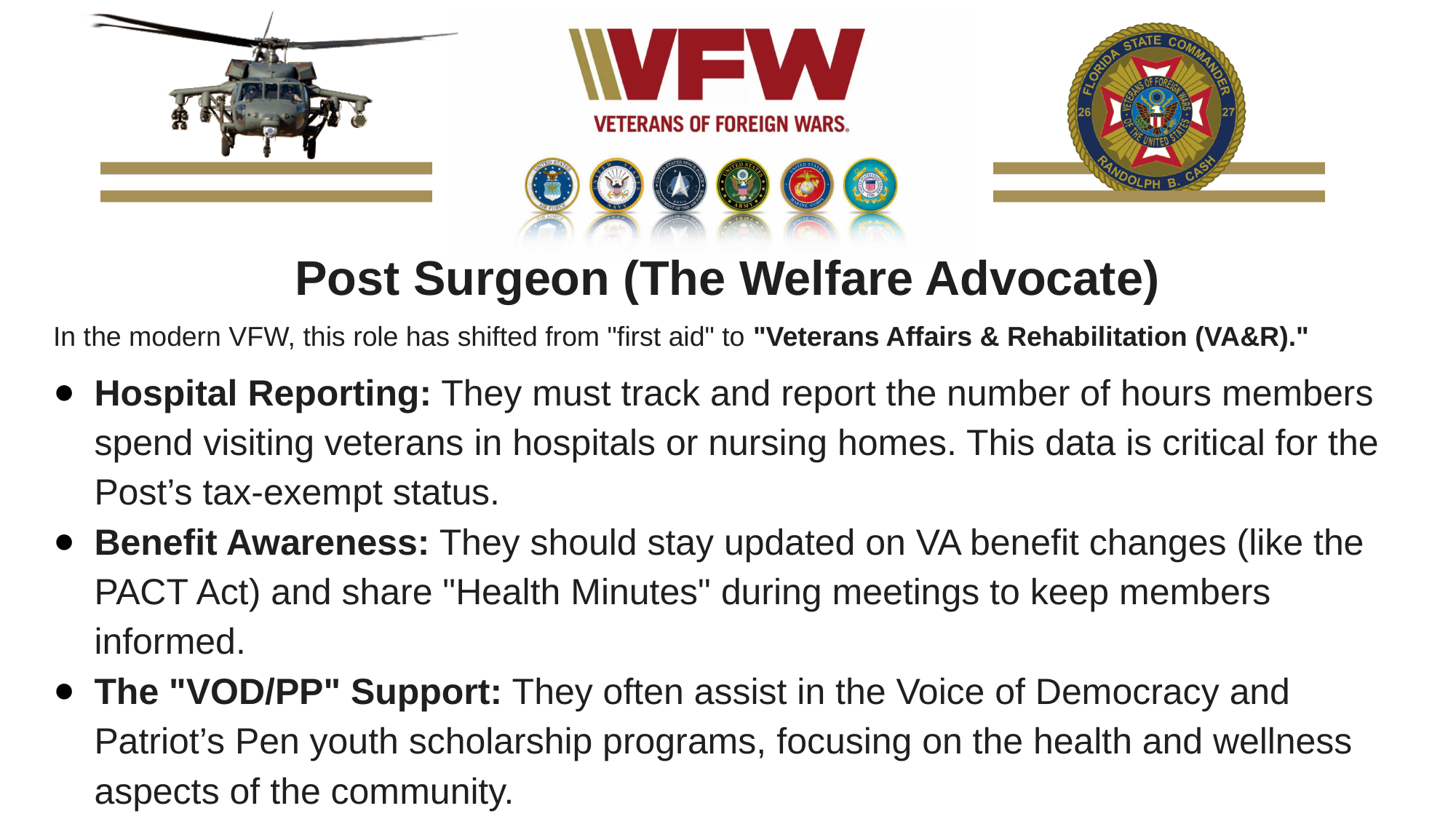

Post Surgeon (The Welfare Advocate)
In the modern VFW, this role has shifted from "first aid" to "Veterans Affairs & Rehabilitation (VA&R)."
Hospital Reporting: They must track and report the number of hours members spend visiting veterans in hospitals or nursing homes. This data is critical for the Post’s tax-exempt status.
Benefit Awareness: They should stay updated on VA benefit changes (like the PACT Act) and share "Health Minutes" during meetings to keep members informed.
The "VOD/PP" Support: They often assist in the Voice of Democracy and Patriot’s Pen youth scholarship programs, focusing on the health and wellness aspects of the community.